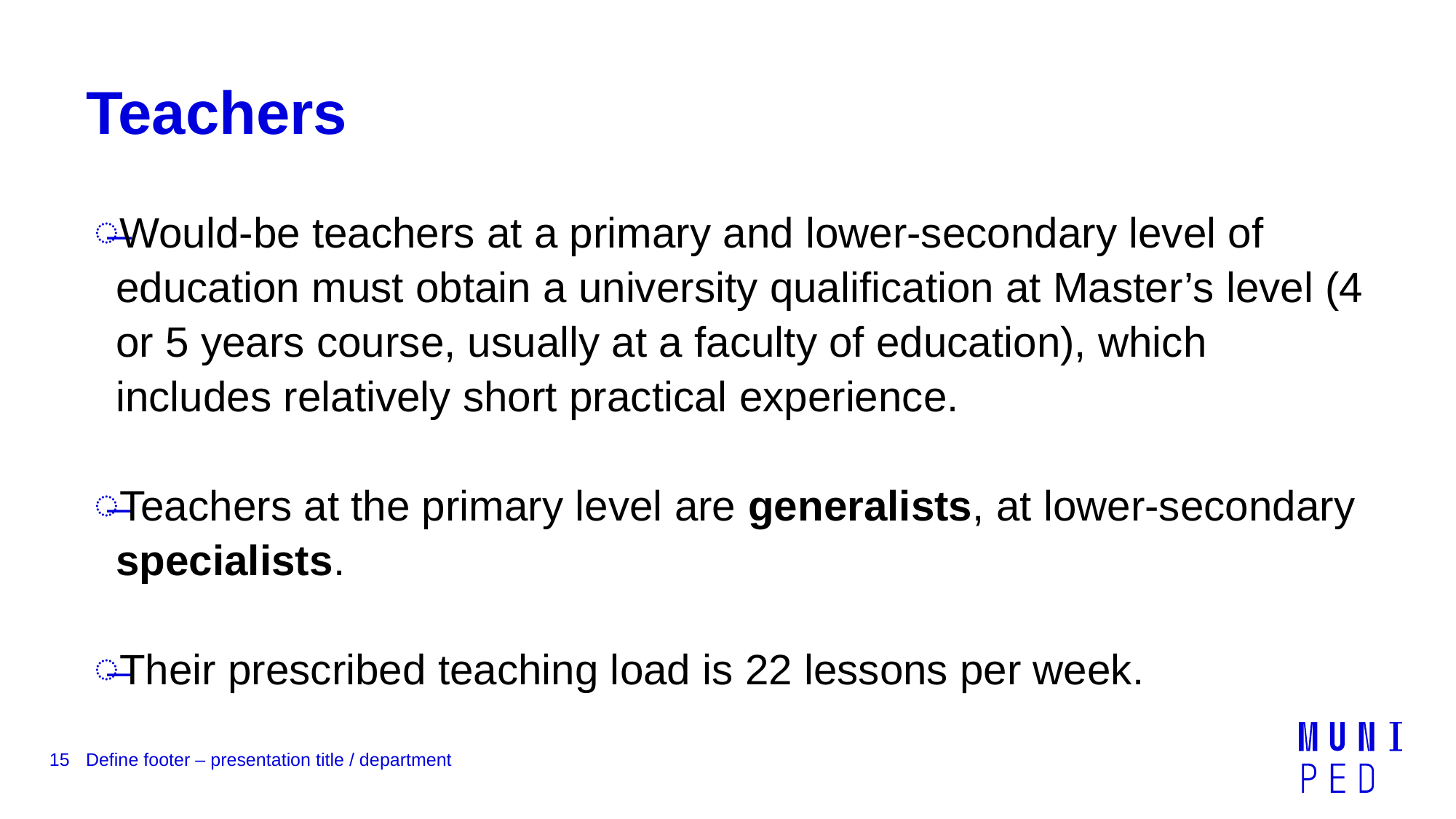

# Teachers
Would-be teachers at a primary and lower-secondary level of education must obtain a university qualification at Master’s level (4 or 5 years course, usually at a faculty of education), which includes relatively short practical experience.

Teachers at the primary level are generalists, at lower-secondary specialists.

Their prescribed teaching load is 22 lessons per week.
15
Define footer – presentation title / department